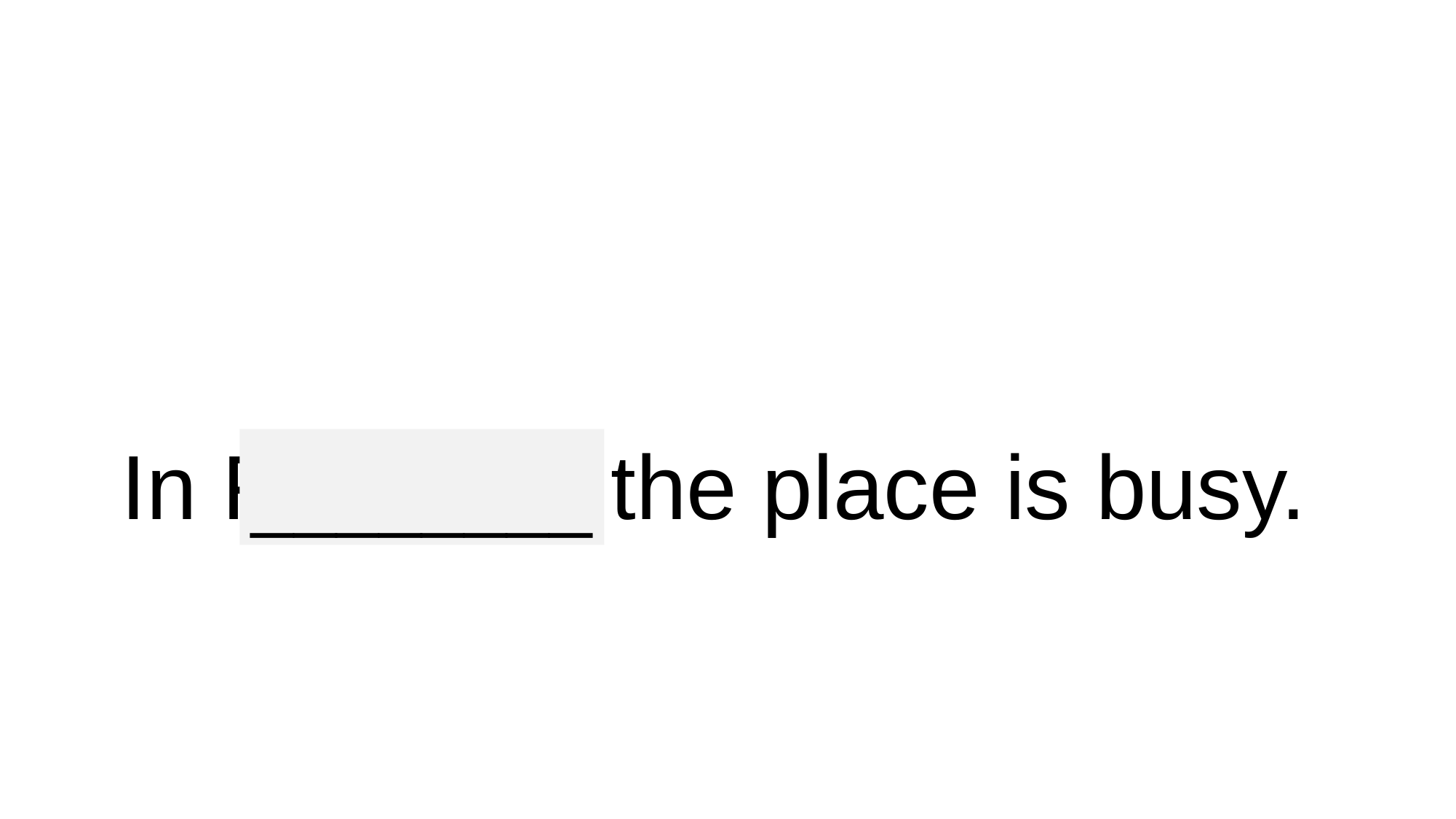

# In February the place is busy.
________